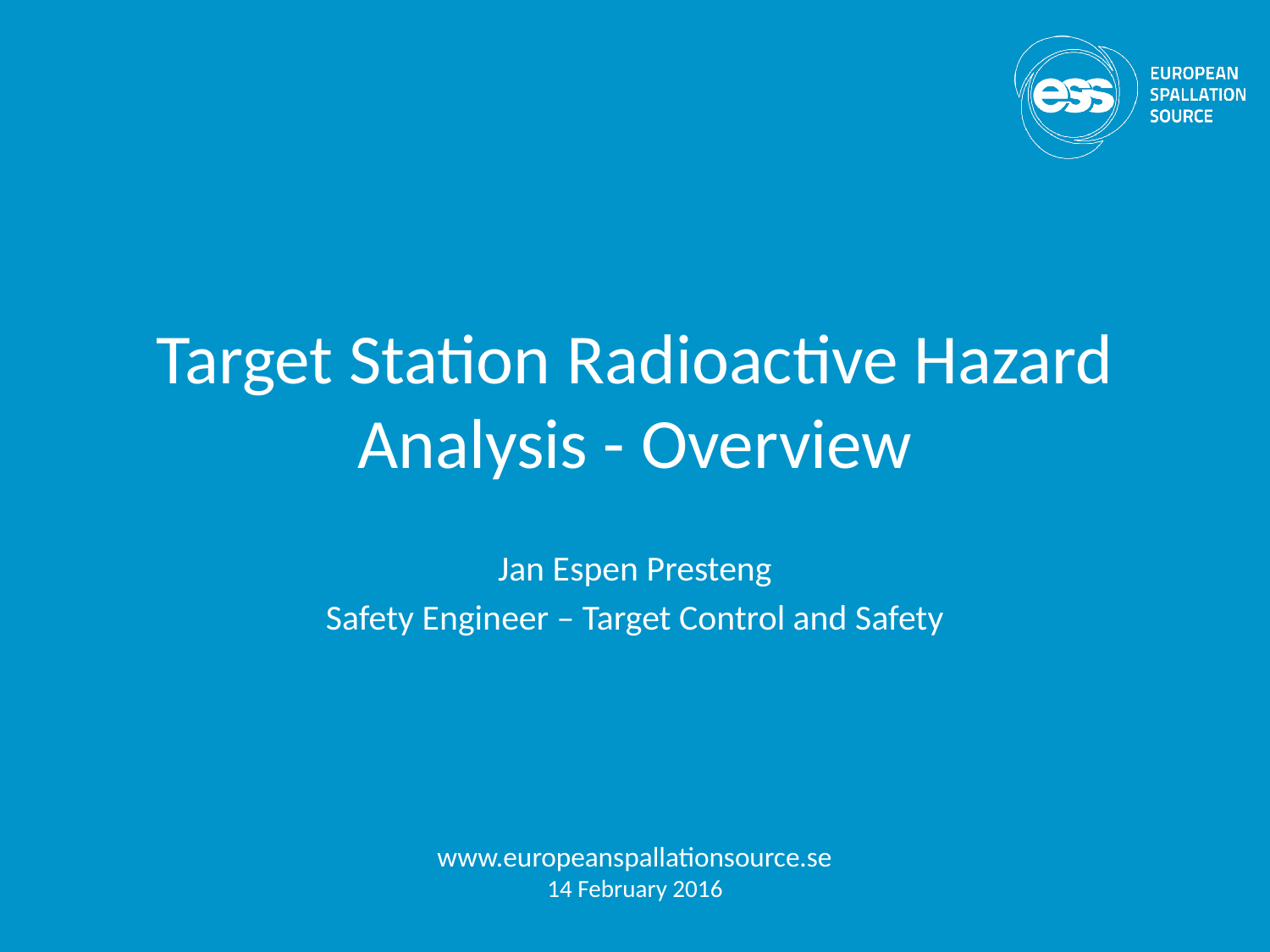

# Target Station Radioactive Hazard Analysis - Overview
Jan Espen Presteng
Safety Engineer – Target Control and Safety
www.europeanspallationsource.se
14 February 2016